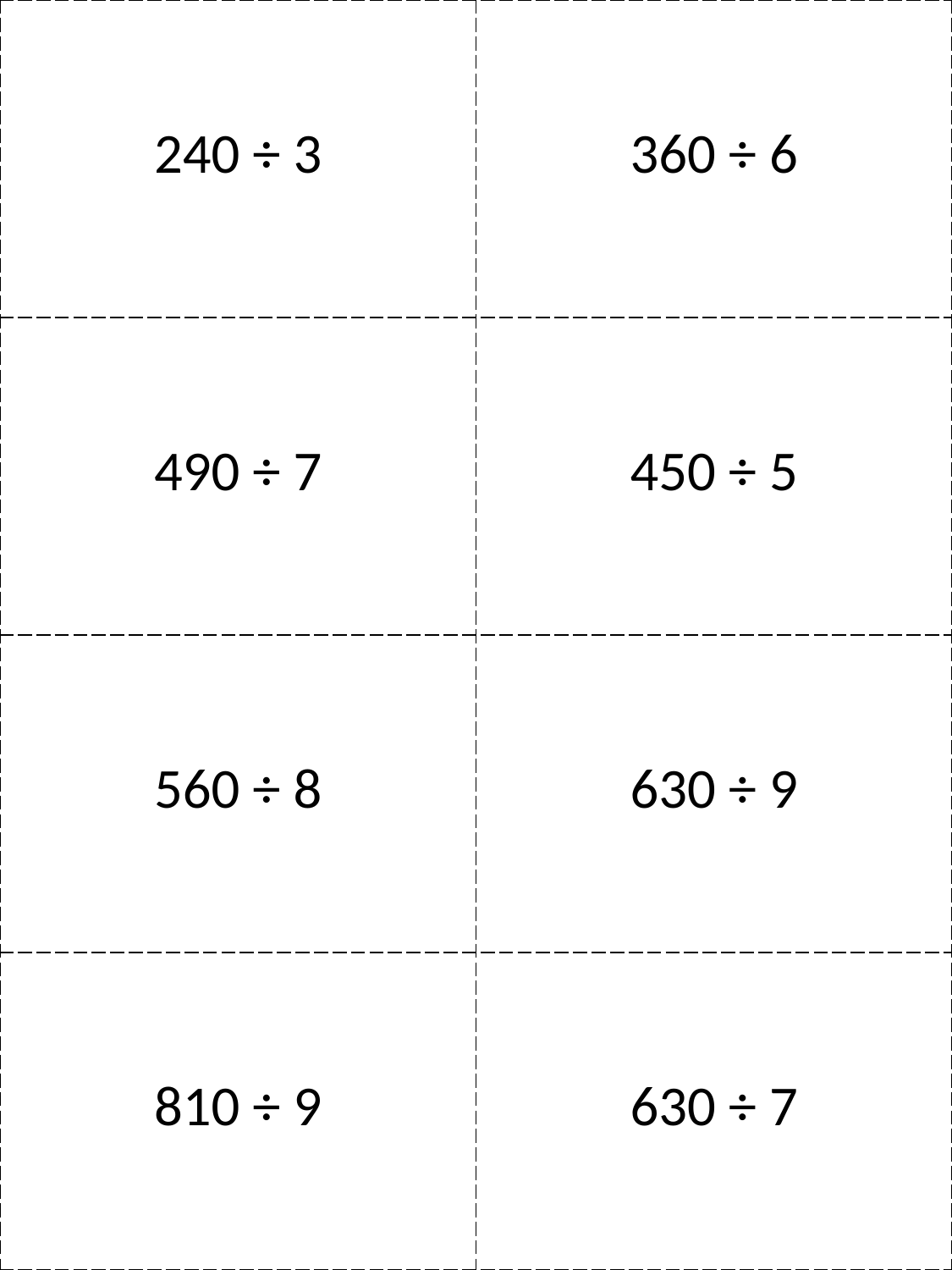

| 240 ÷ 3 | 360 ÷ 6 |
| --- | --- |
| 490 ÷ 7 | 450 ÷ 5 |
| 560 ÷ 8 | 630 ÷ 9 |
| 810 ÷ 9 | 630 ÷ 7 |